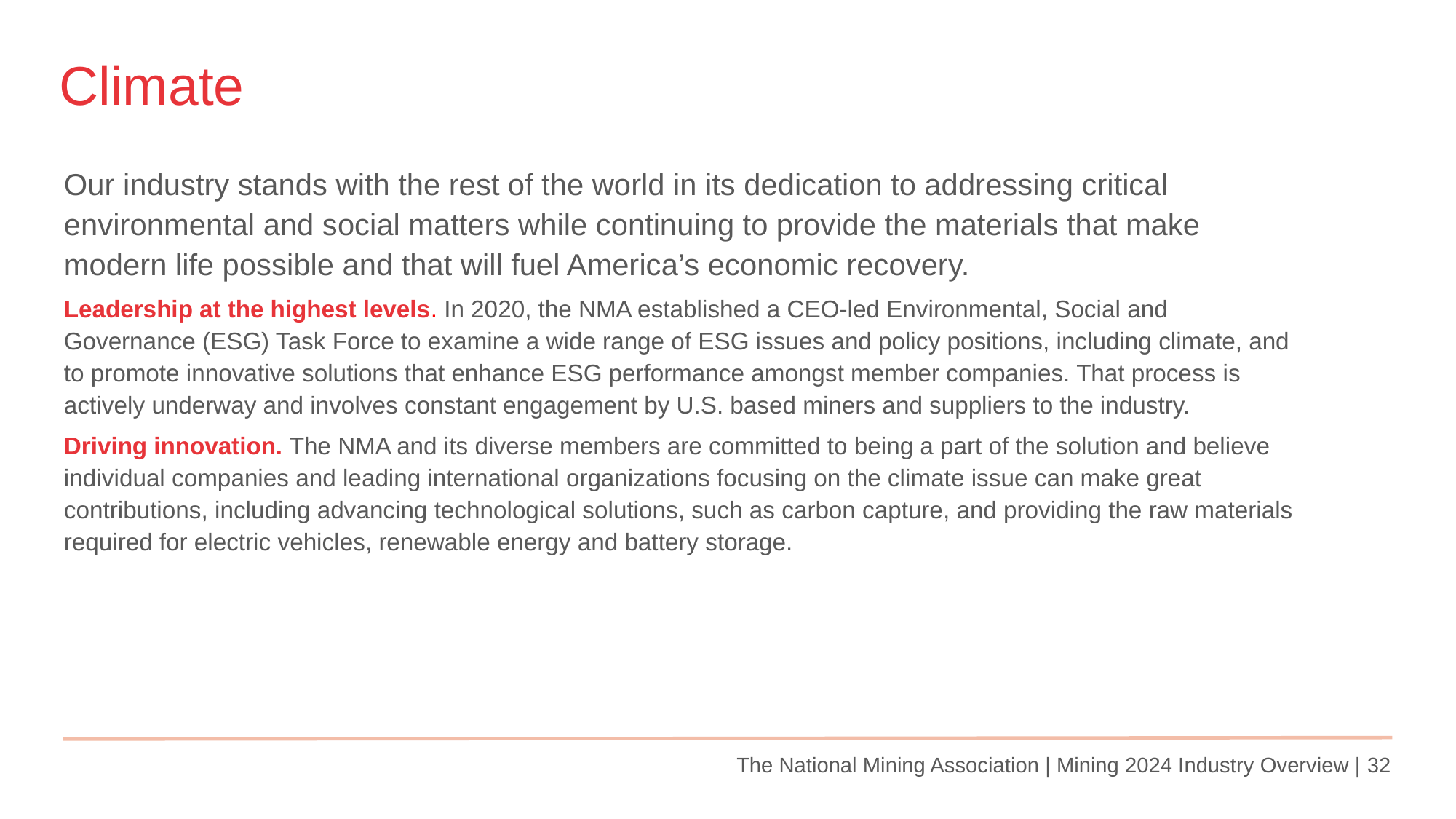

Climate
Our industry stands with the rest of the world in its dedication to addressing critical environmental and social matters while continuing to provide the materials that make modern life possible and that will fuel America’s economic recovery.
Leadership at the highest levels. In 2020, the NMA established a CEO-led Environmental, Social and Governance (ESG) Task Force to examine a wide range of ESG issues and policy positions, including climate, and to promote innovative solutions that enhance ESG performance amongst member companies. That process is actively underway and involves constant engagement by U.S. based miners and suppliers to the industry.
Driving innovation. The NMA and its diverse members are committed to being a part of the solution and believe individual companies and leading international organizations focusing on the climate issue can make great contributions, including advancing technological solutions, such as carbon capture, and providing the raw materials required for electric vehicles, renewable energy and battery storage.
The National Mining Association | Mining 2024 Industry Overview | 32